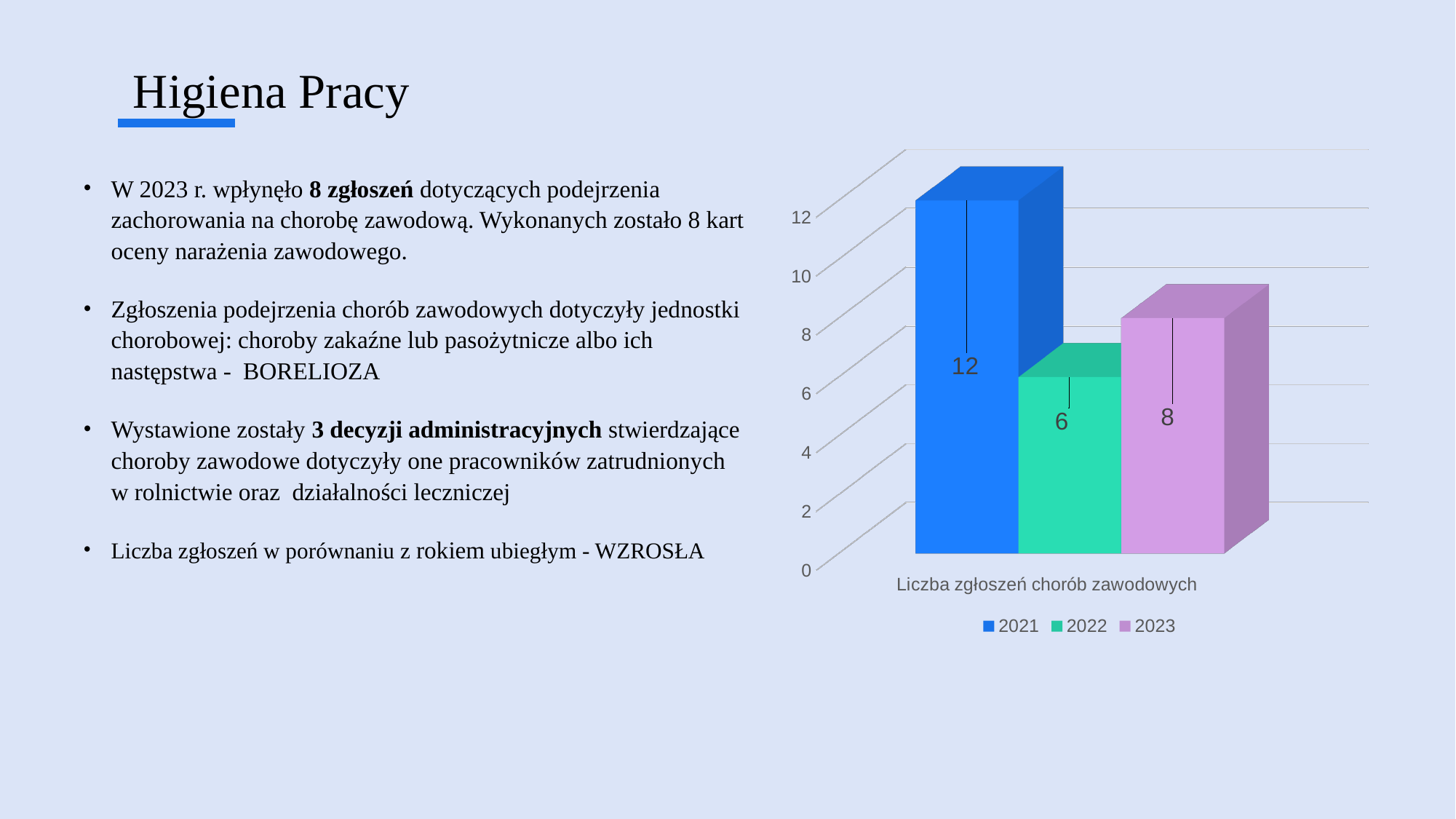

# Higiena Pracy

[unsupported chart]

W 2023 r. wpłynęło 8 zgłoszeń dotyczących podejrzenia zachorowania na chorobę zawodową. Wykonanych zostało 8 kart oceny narażenia zawodowego.
Zgłoszenia podejrzenia chorób zawodowych dotyczyły jednostki chorobowej: choroby zakaźne lub pasożytnicze albo ich następstwa -  BORELIOZA
Wystawione zostały 3 decyzji administracyjnych stwierdzające choroby zawodowe dotyczyły one pracowników zatrudnionych w rolnictwie oraz  działalności leczniczej
Liczba zgłoszeń w porównaniu z rokiem ubiegłym - WZROSŁA